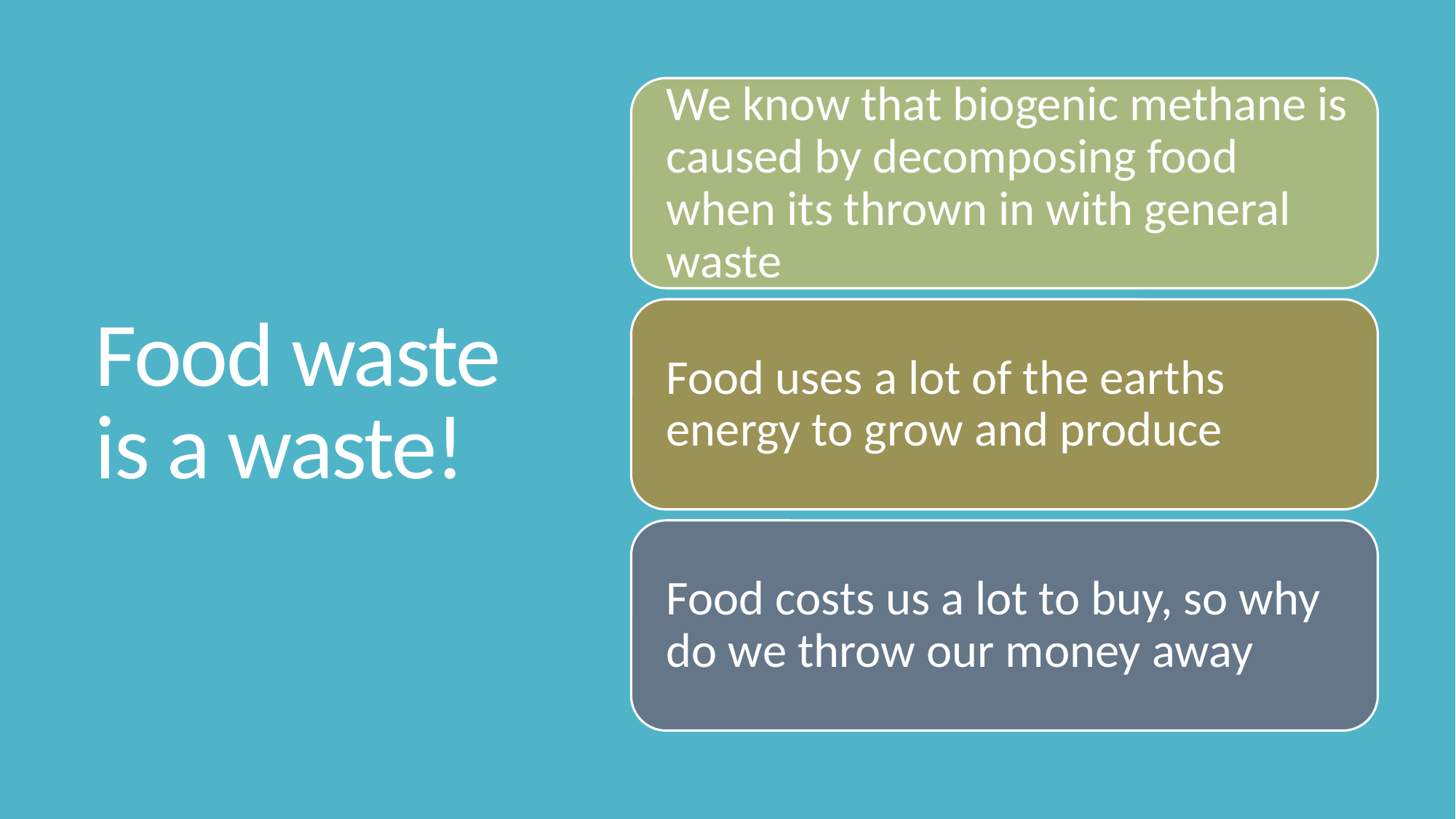

# Food waste is a waste!
We know that biogenic methane is caused by decomposing food when its thrown in with general waste
Food uses a lot of the earths energy to grow and produce
Food costs us a lot to buy, so why do we throw our money away